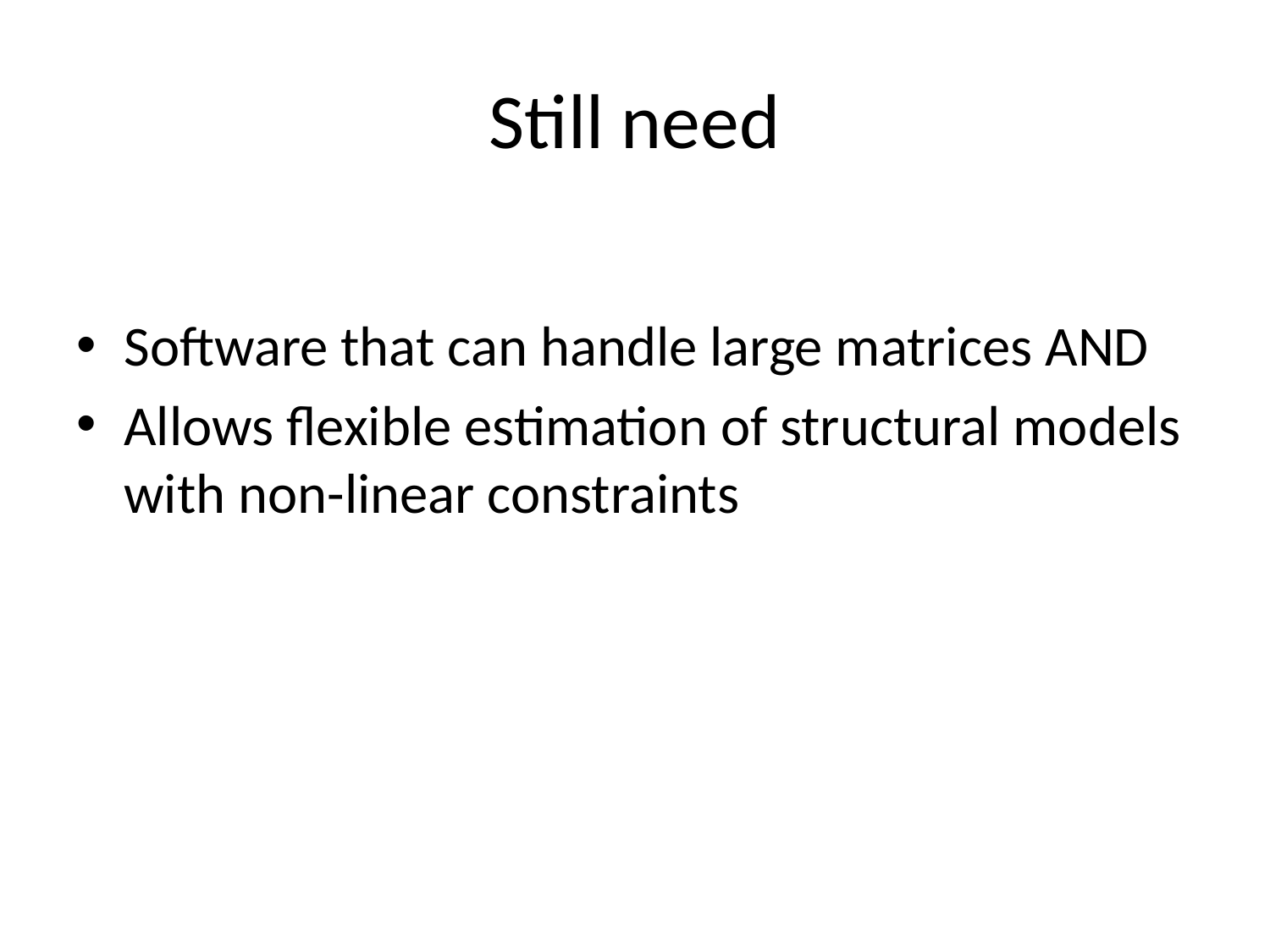

# Still need
Software that can handle large matrices AND
Allows flexible estimation of structural models with non-linear constraints